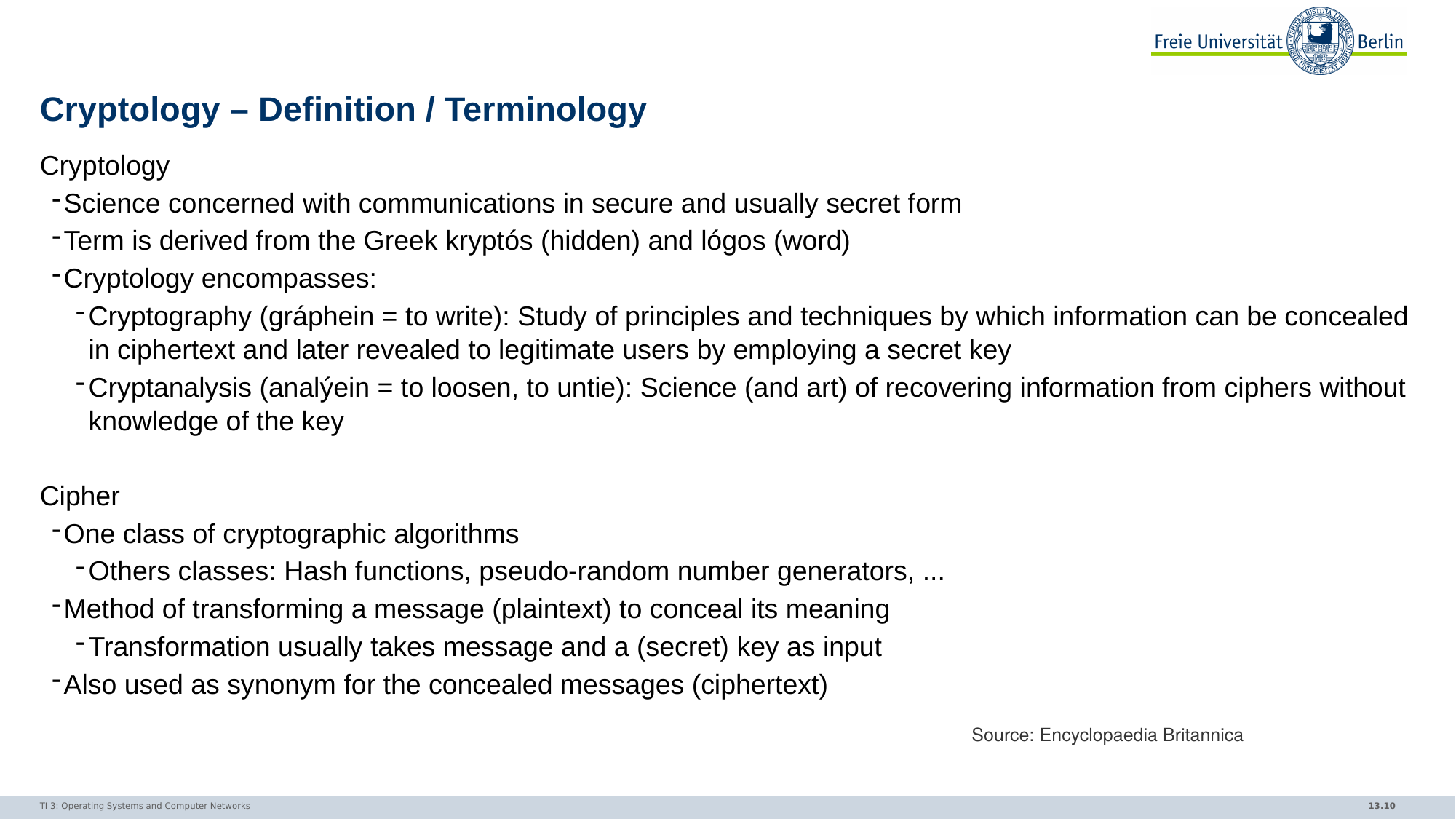

# Cryptology – Definition / Terminology
Cryptology
Science concerned with communications in secure and usually secret form
Term is derived from the Greek kryptós (hidden) and lógos (word)
Cryptology encompasses:
Cryptography (gráphein = to write): Study of principles and techniques by which information can be concealed in ciphertext and later revealed to legitimate users by employing a secret key
Cryptanalysis (analýein = to loosen, to untie): Science (and art) of recovering information from ciphers without knowledge of the key

Cipher
One class of cryptographic algorithms
Others classes: Hash functions, pseudo-random number generators, ...
Method of transforming a message (plaintext) to conceal its meaning
Transformation usually takes message and a (secret) key as input
Also used as synonym for the concealed messages (ciphertext)
Source: Encyclopaedia Britannica
TI 3: Operating Systems and Computer Networks